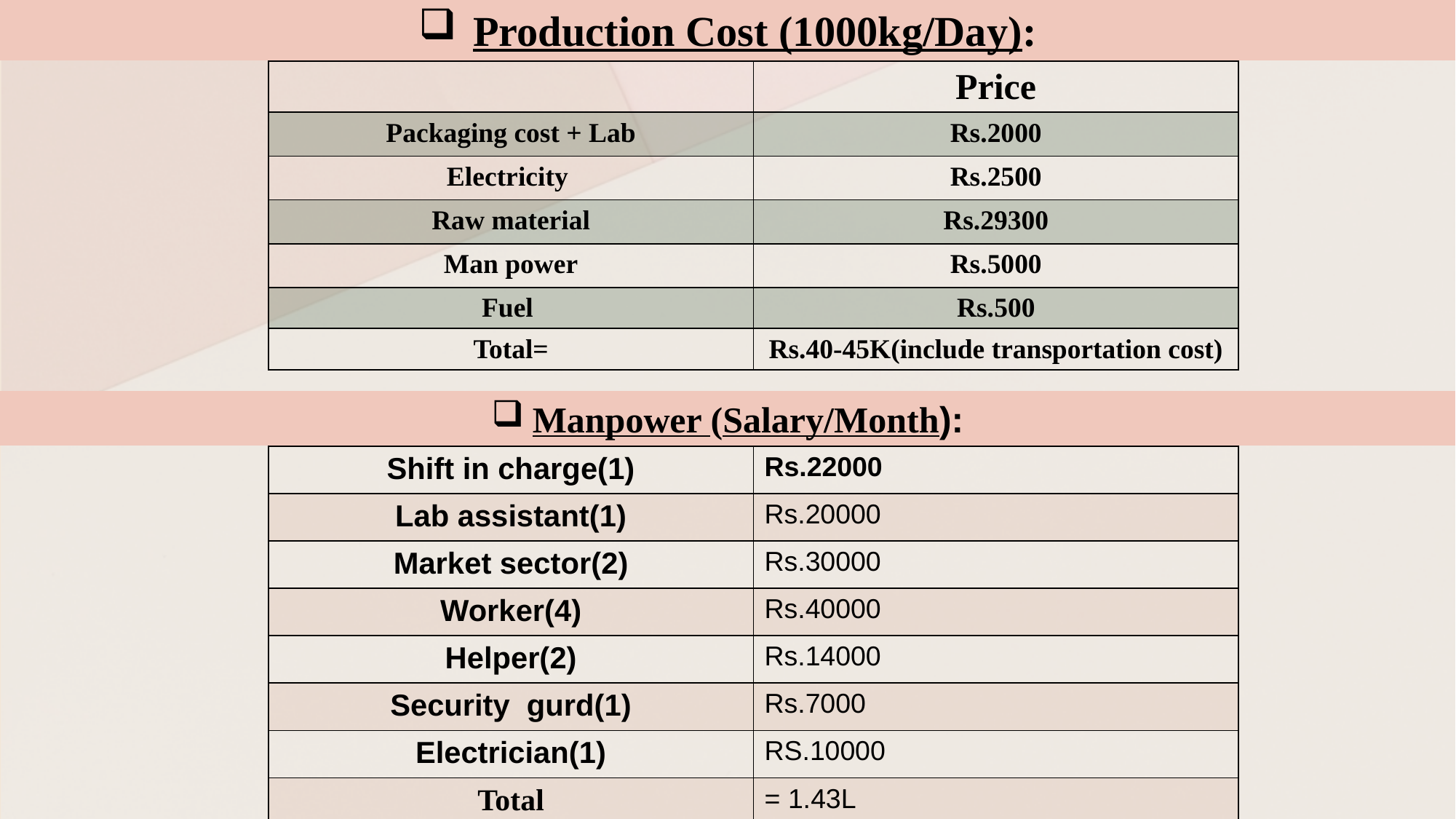

Production Cost (1000kg/Day):
|  | Price |
| --- | --- |
| Packaging cost + Lab | Rs.2000 |
| Electricity | Rs.2500 |
| Raw material | Rs.29300 |
| Man power | Rs.5000 |
| Fuel | Rs.500 |
| Total= | Rs.40-45K(include transportation cost) |
Manpower (Salary/Month):
| Shift in charge(1) | Rs.22000 |
| --- | --- |
| Lab assistant(1) | Rs.20000 |
| Market sector(2) | Rs.30000 |
| Worker(4) | Rs.40000 |
| Helper(2) | Rs.14000 |
| Security gurd(1) | Rs.7000 |
| Electrician(1) | RS.10000 |
| Total | = 1.43L |